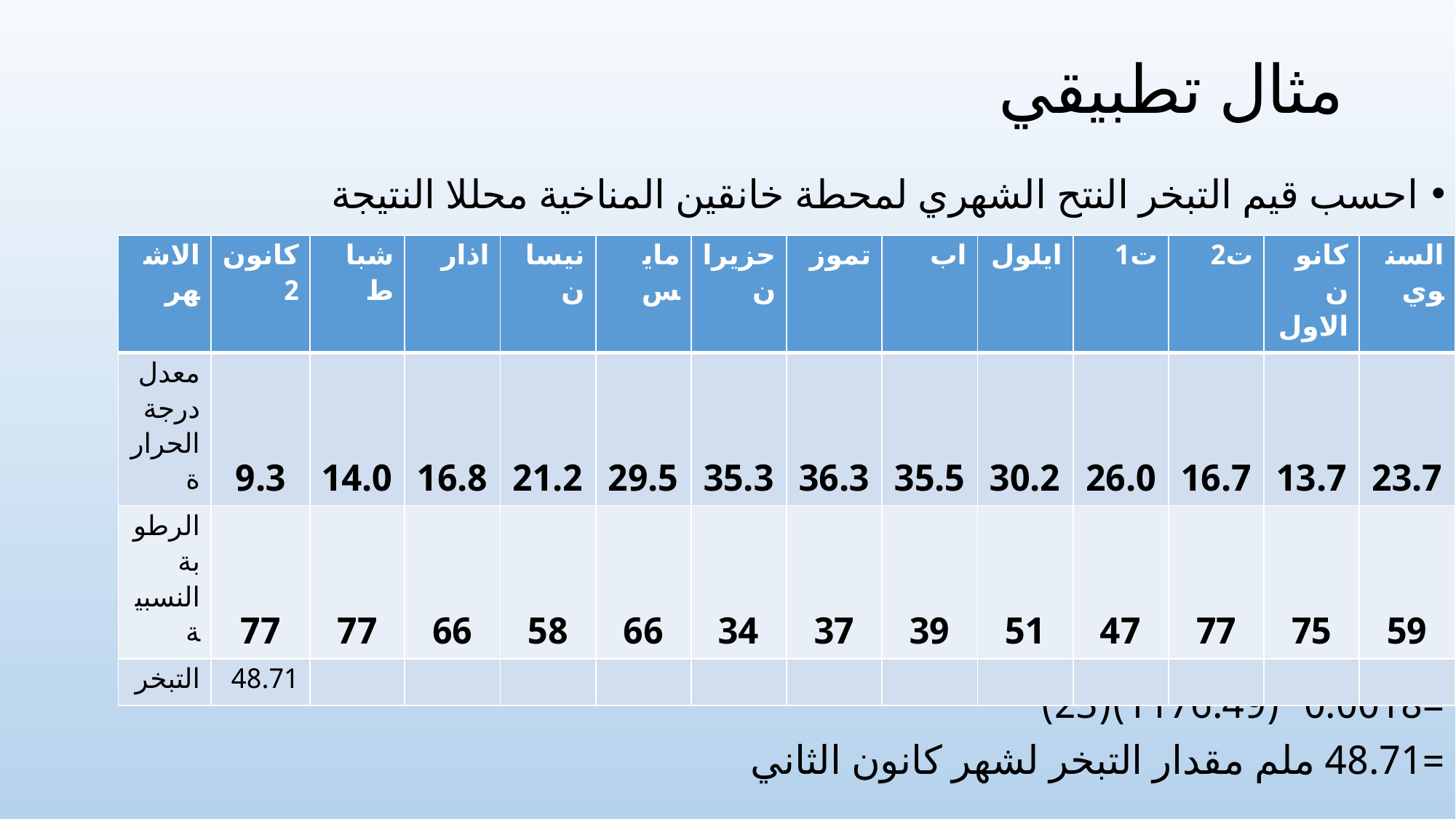

# مثال تطبيقي
احسب قيم التبخر النتح الشهري لمحطة خانقين المناخية محللا النتيجة

لتطبيق المعادلة لشهر كانون الثاني
e =0.0018*(25+9.3)2(100-77)
=0.0018*(1176.49)(23)
=48.71 ملم مقدار التبخر لشهر كانون الثاني
| الاشهر | كانون2 | شباط | اذار | نيسان | مايس | حزيران | تموز | اب | ايلول | ت1 | ت2 | كانون الاول | السنوي |
| --- | --- | --- | --- | --- | --- | --- | --- | --- | --- | --- | --- | --- | --- |
| معدل درجة الحرارة | 9.3 | 14.0 | 16.8 | 21.2 | 29.5 | 35.3 | 36.3 | 35.5 | 30.2 | 26.0 | 16.7 | 13.7 | 23.7 |
| الرطوبة النسبية | 77 | 77 | 66 | 58 | 66 | 34 | 37 | 39 | 51 | 47 | 77 | 75 | 59 |
| التبخر | 48.71 |  |  |  |  |  |  |  |  |  |  |  |  |